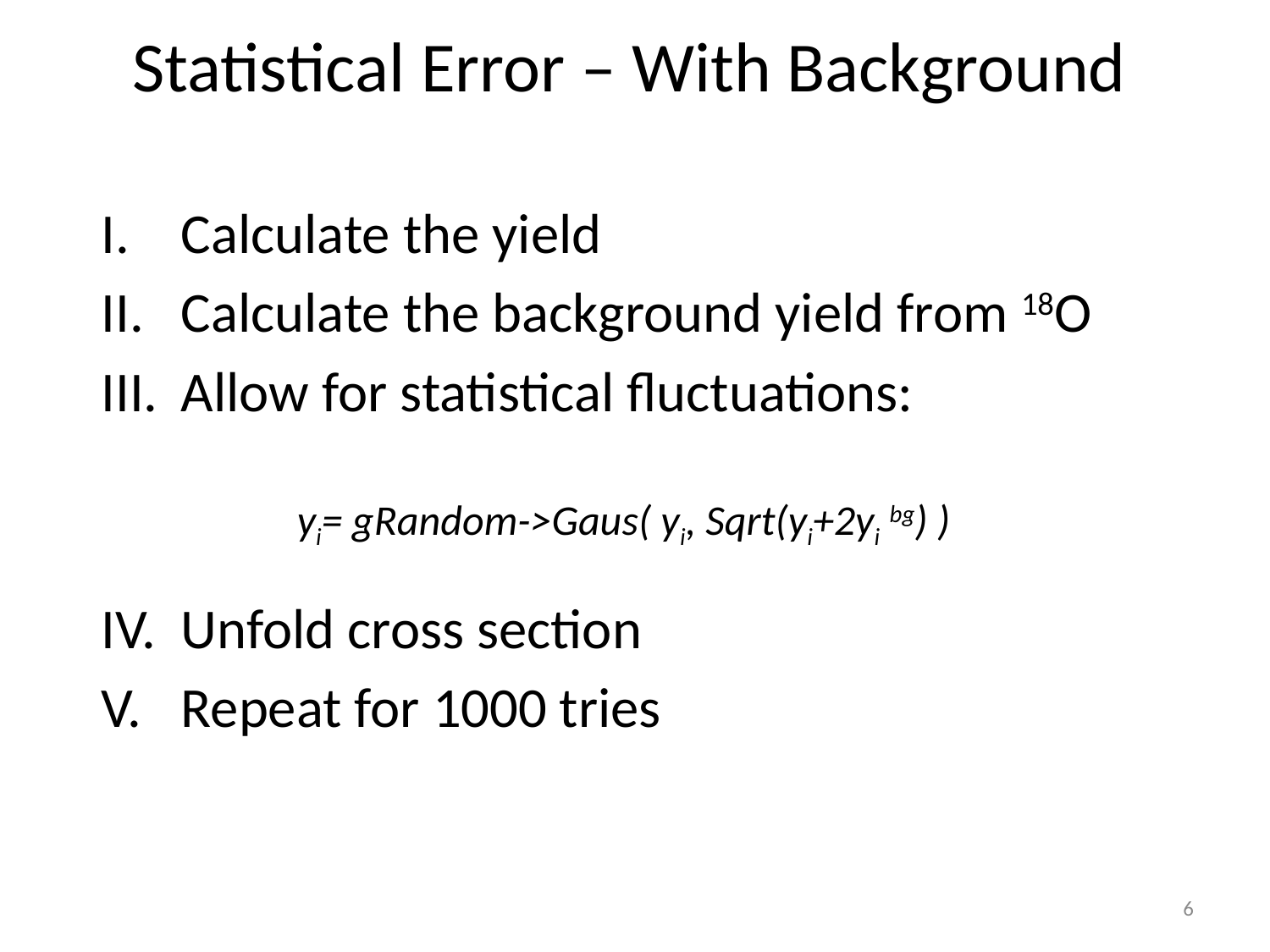

# Statistical Error – With Background
Calculate the yield
Calculate the background yield from 18O
Allow for statistical fluctuations:

Unfold cross section
Repeat for 1000 tries
yi= gRandom->Gaus( yi, Sqrt(yi+2yi bg) )
6